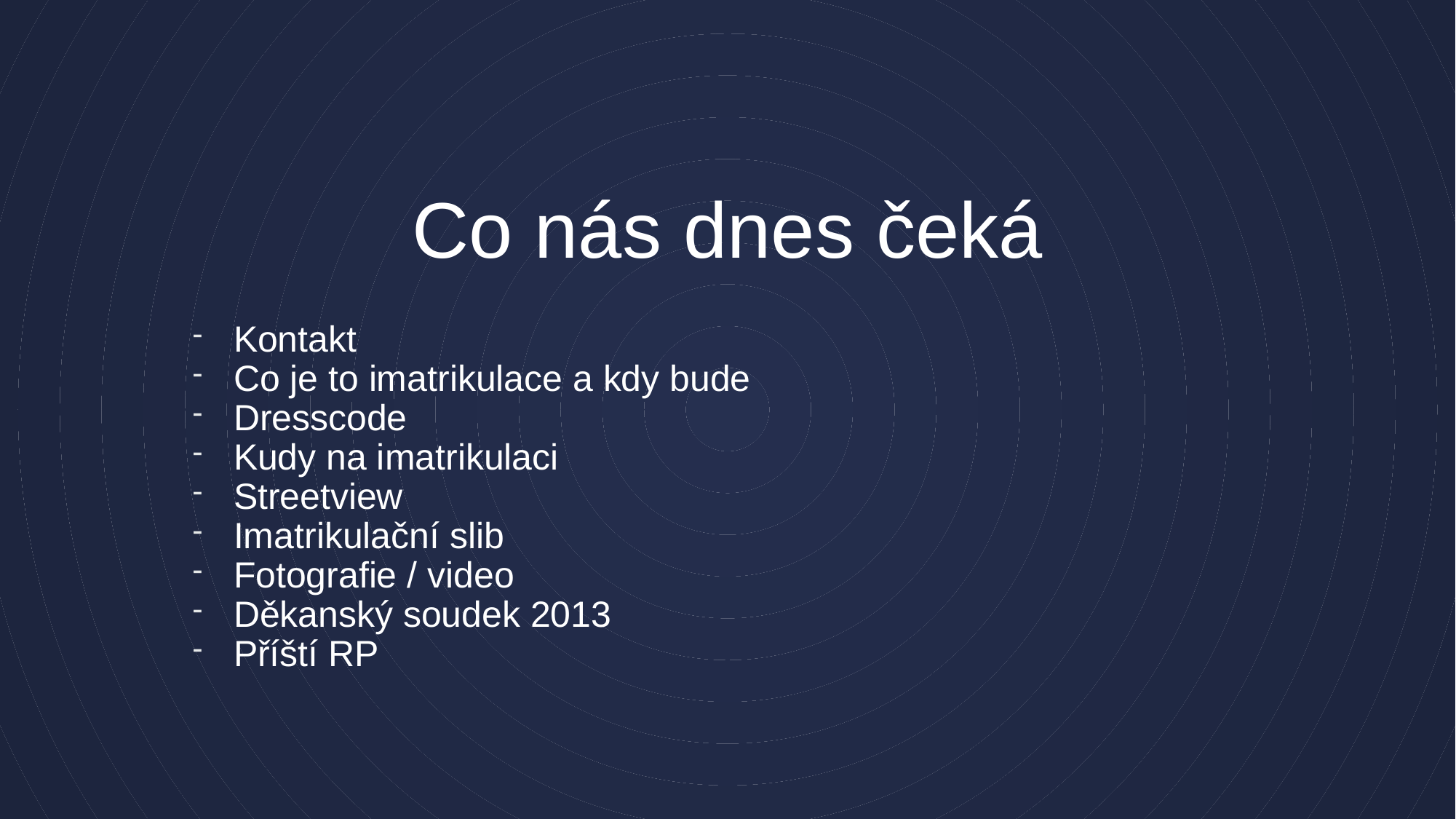

# Co nás dnes čeká
Kontakt
Co je to imatrikulace a kdy bude
Dresscode
Kudy na imatrikulaci
Streetview
Imatrikulační slib
Fotografie / video
Děkanský soudek 2013
Příští RP